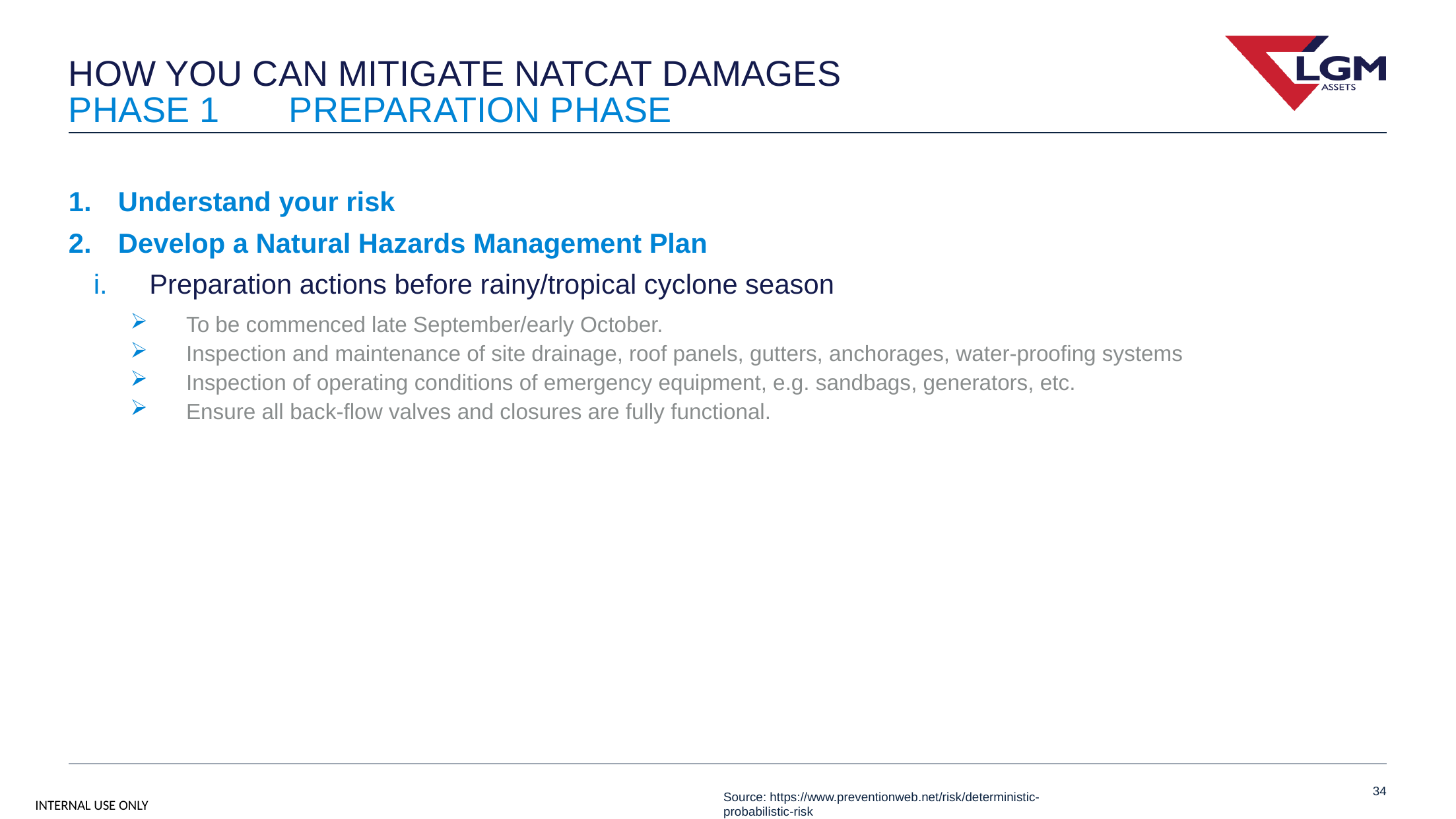

# How you can mitigate natcat damages
Phase 1       preparation Phase
Understand your risk
Develop a Natural Hazards Management Plan
Preparation actions before rainy/tropical cyclone season
To be commenced late September/early October.
Inspection and maintenance of site drainage, roof panels, gutters, anchorages, water-proofing systems
Inspection of operating conditions of emergency equipment, e.g. sandbags, generators, etc.
Ensure all back-flow valves and closures are fully functional.

34
Source: https://www.preventionweb.net/risk/deterministic-probabilistic-risk